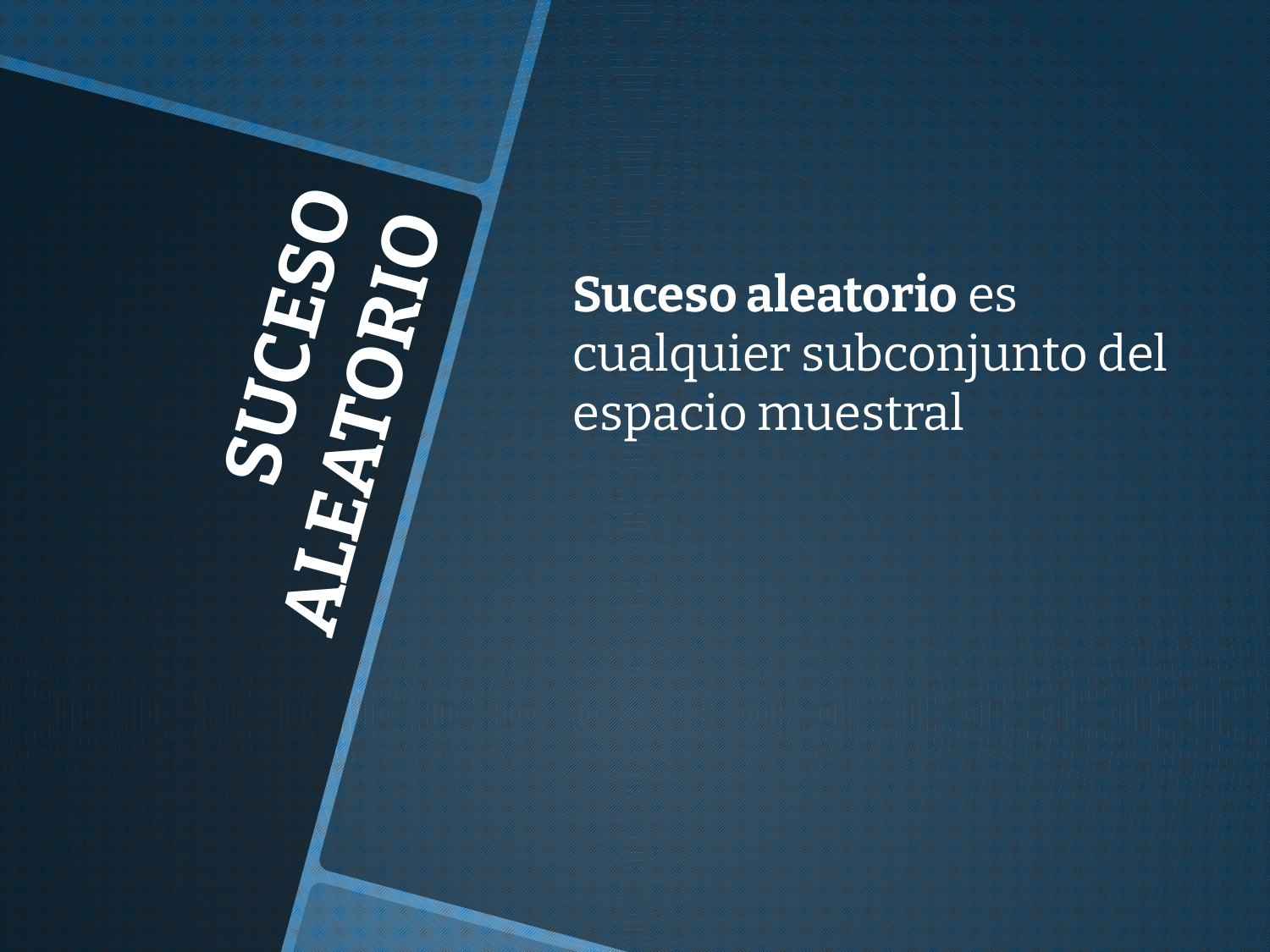

Suceso aleatorio es cualquier subconjunto del espacio muestral
# SUCESO ALEATORIO